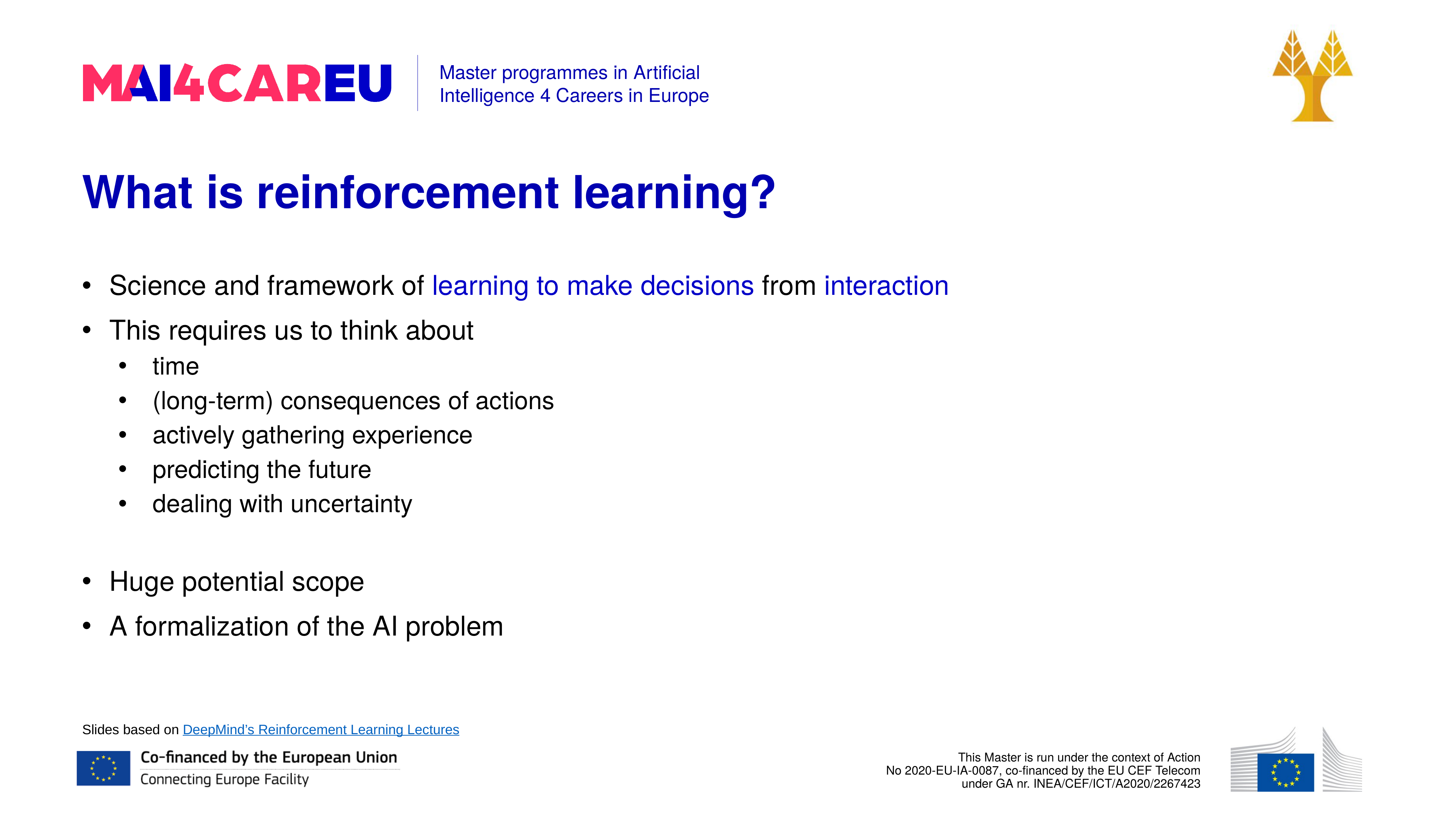

What is reinforcement learning?
Science and framework of learning to make decisions from interaction
This requires us to think about
time
(long-term) consequences of actions
actively gathering experience
predicting the future
dealing with uncertainty

Huge potential scope
A formalization of the AI problem
Slides based on DeepMind’s Reinforcement Learning Lectures